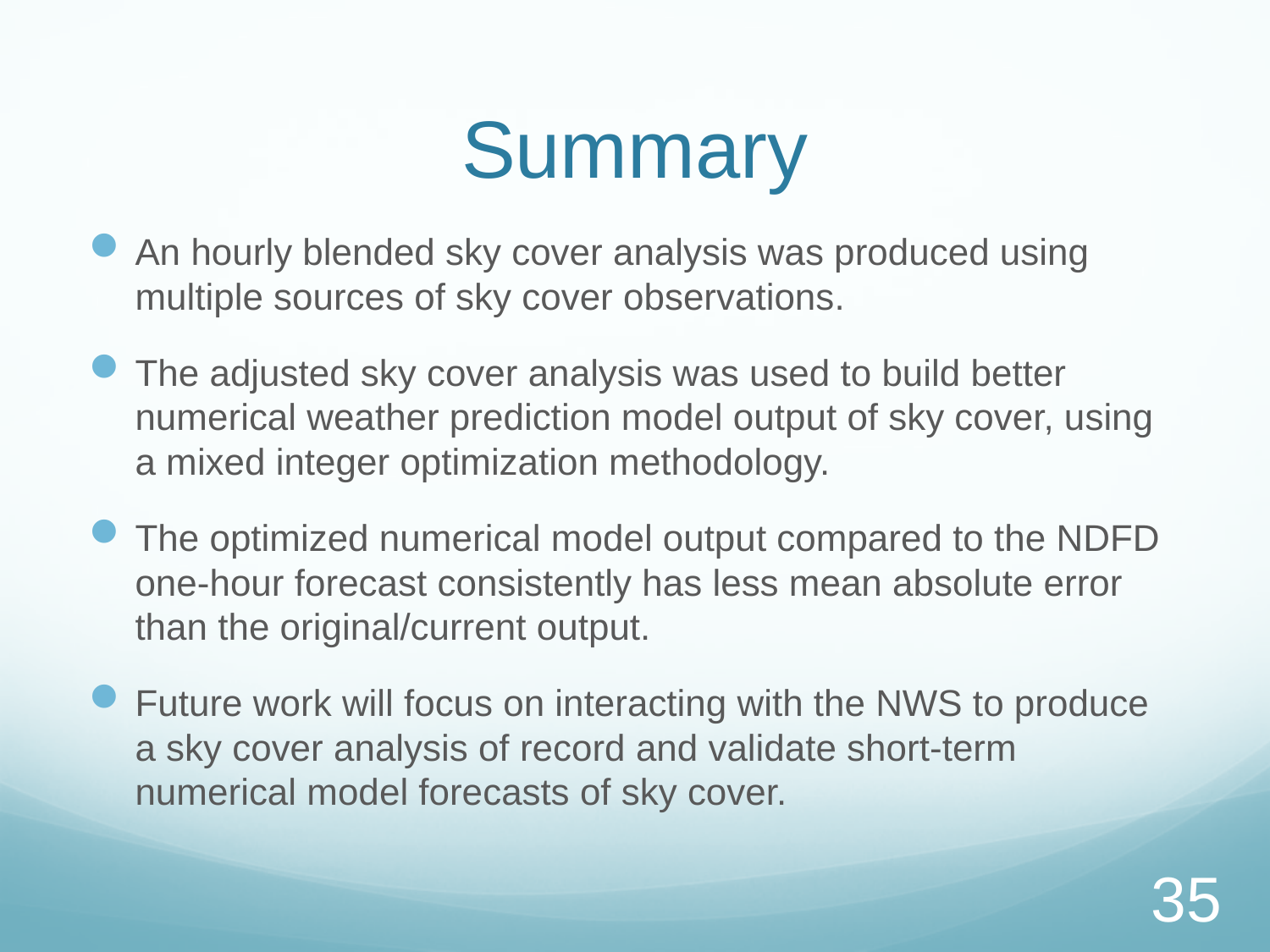

# Summary
An hourly blended sky cover analysis was produced using multiple sources of sky cover observations.
The adjusted sky cover analysis was used to build better numerical weather prediction model output of sky cover, using a mixed integer optimization methodology.
The optimized numerical model output compared to the NDFD one-hour forecast consistently has less mean absolute error than the original/current output.
Future work will focus on interacting with the NWS to produce a sky cover analysis of record and validate short-term numerical model forecasts of sky cover.
35